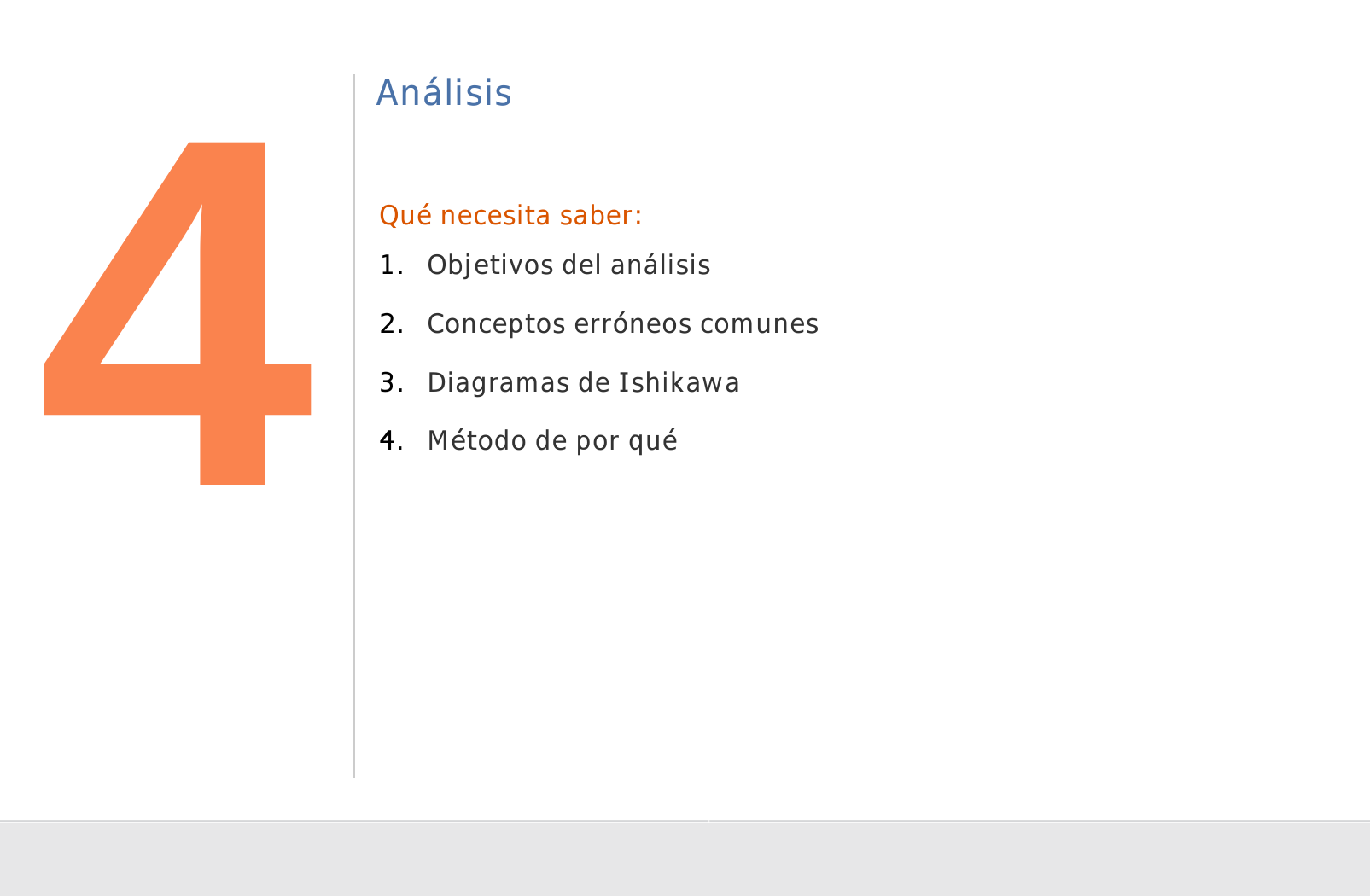

4
Análisis
Qué necesita saber:
Objetivos del análisis
Conceptos erróneos comunes
Diagramas de Ishikawa
Método de por qué